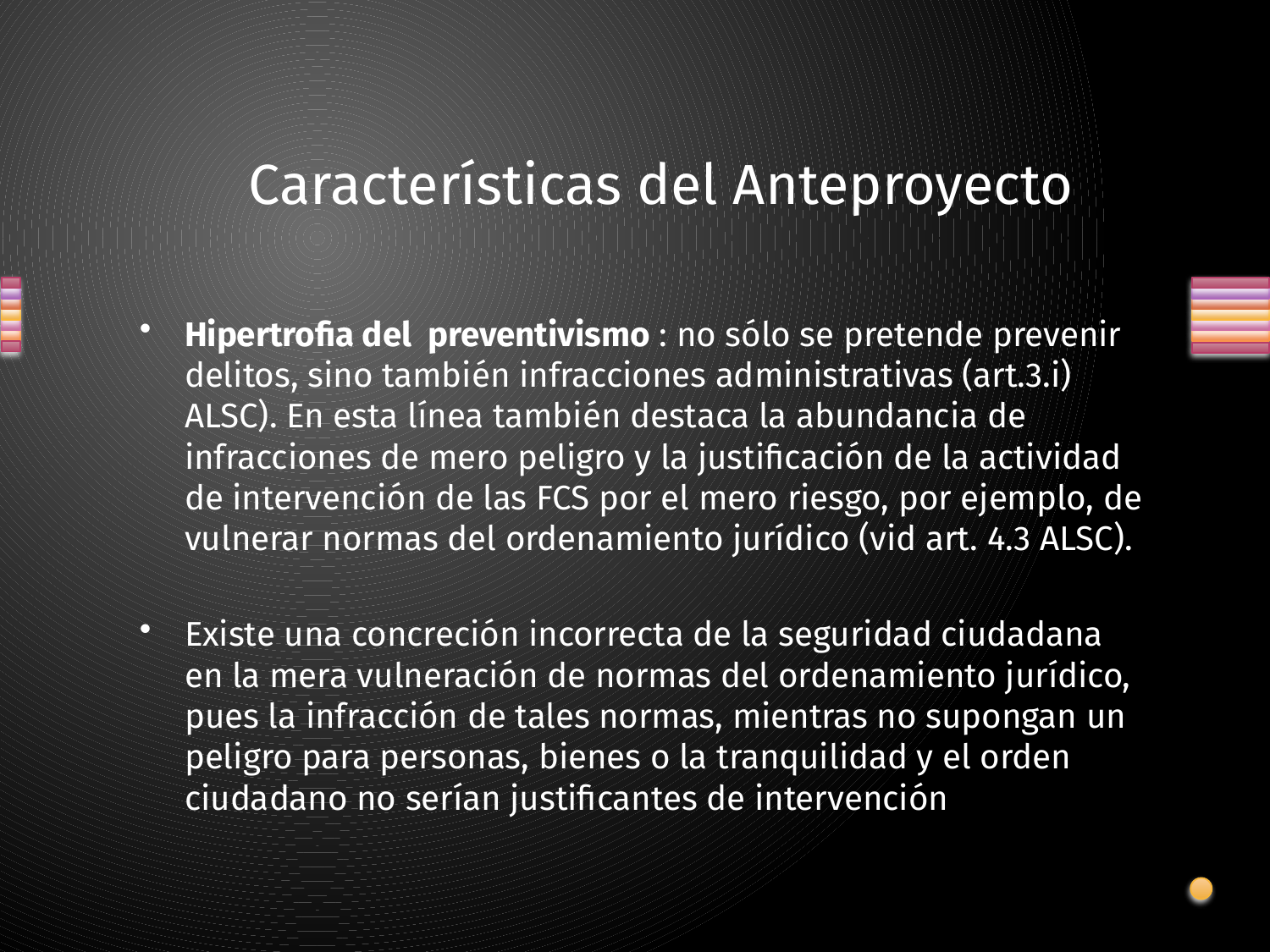

# Características del Anteproyecto

Hipertrofia del  preventivismo : no sólo se pretende prevenir delitos, sino también infracciones administrativas (art.3.i) ALSC). En esta línea también destaca la abundancia de infracciones de mero peligro y la justificación de la actividad de intervención de las FCS por el mero riesgo, por ejemplo, de vulnerar normas del ordenamiento jurídico (vid art. 4.3 ALSC).

Existe una concreción incorrecta de la seguridad ciudadana en la mera vulneración de normas del ordenamiento jurídico, pues la infracción de tales normas, mientras no supongan un peligro para personas, bienes o la tranquilidad y el orden ciudadano no serían justificantes de intervención